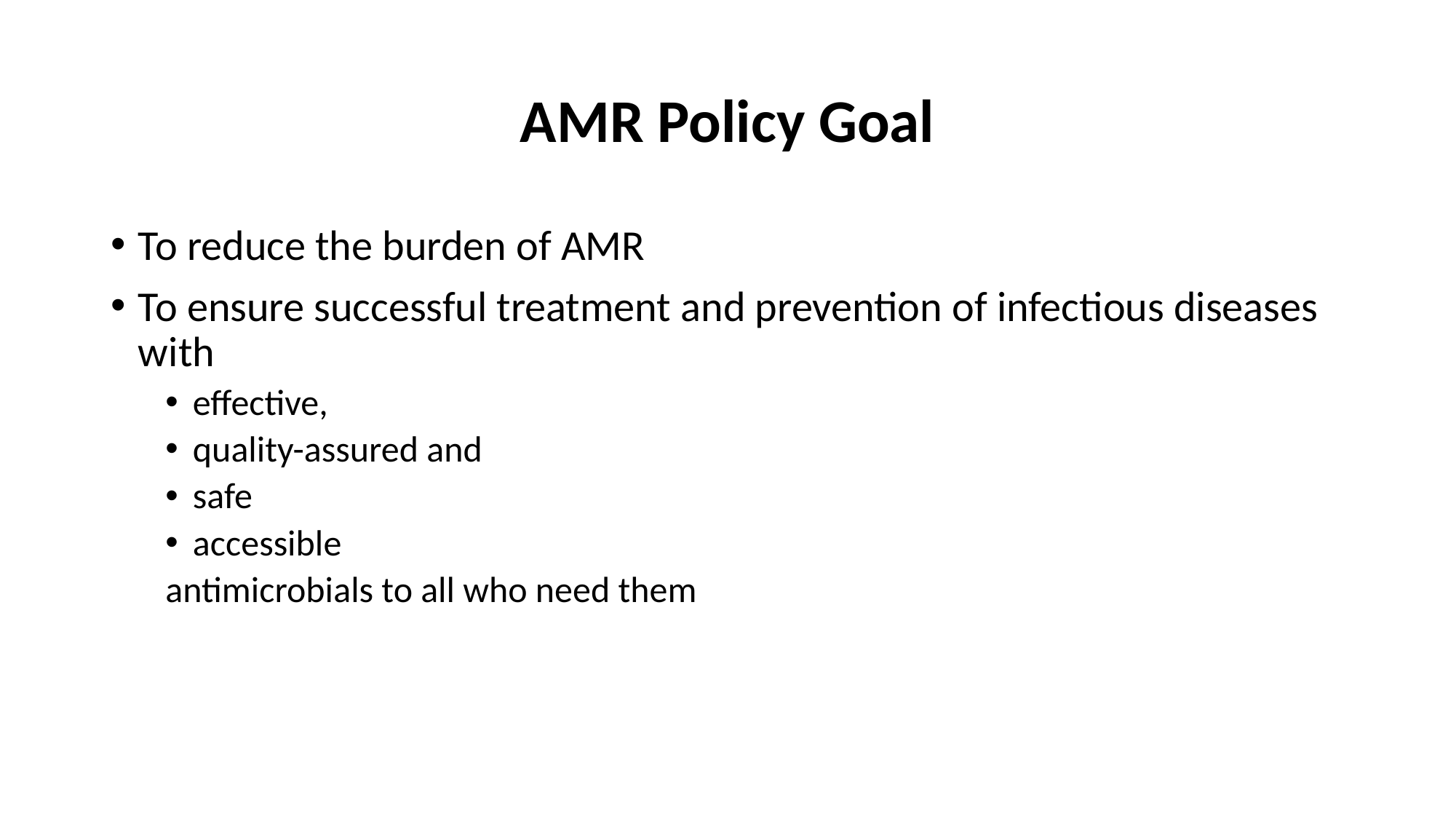

# AMR Policy Goal
To reduce the burden of AMR
To ensure successful treatment and prevention of infectious diseases with
effective,
quality-assured and
safe
accessible
antimicrobials to all who need them